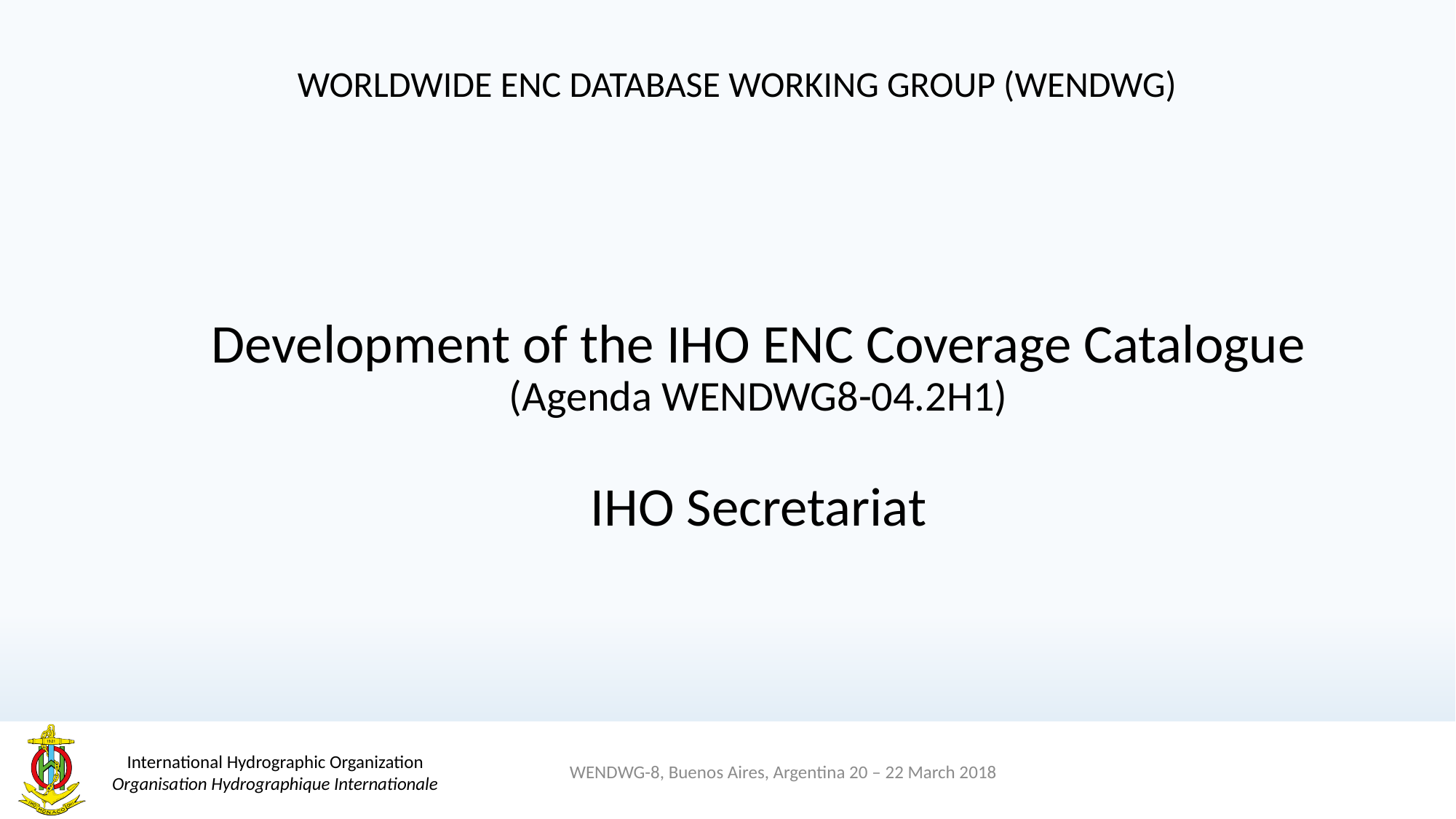

WORLDWIDE ENC DATABASE WORKING GROUP (WENDWG)
# Development of the IHO ENC Coverage Catalogue (Agenda WENDWG8-04.2H1) IHO Secretariat

WENDWG-8, Buenos Aires, Argentina 20 – 22 March 2018